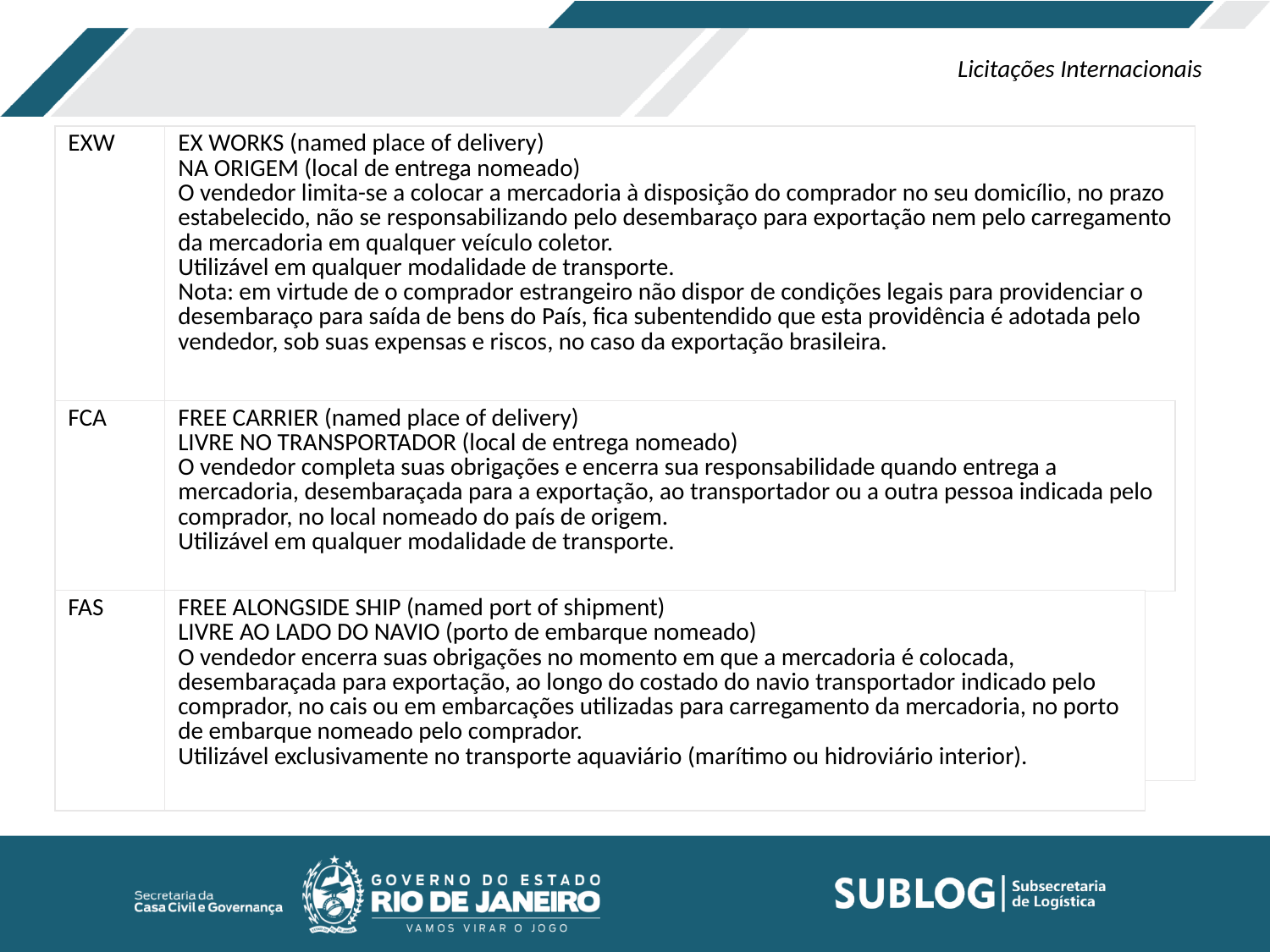

Licitações Internacionais
| EXW | EX WORKS (named place of delivery) NA ORIGEM (local de entrega nomeado) O vendedor limita-se a colocar a mercadoria à disposição do comprador no seu domicílio, no prazo estabelecido, não se responsabilizando pelo desembaraço para exportação nem pelo carregamento da mercadoria em qualquer veículo coletor. Utilizável em qualquer modalidade de transporte. Nota: em virtude de o comprador estrangeiro não dispor de condições legais para providenciar o desembaraço para saída de bens do País, fica subentendido que esta providência é adotada pelo vendedor, sob suas expensas e riscos, no caso da exportação brasileira. |
| --- | --- |

| FCA | FREE CARRIER (named place of delivery) LIVRE NO TRANSPORTADOR (local de entrega nomeado) O vendedor completa suas obrigações e encerra sua responsabilidade quando entrega a mercadoria, desembaraçada para a exportação, ao transportador ou a outra pessoa indicada pelo comprador, no local nomeado do país de origem. Utilizável em qualquer modalidade de transporte. |
| --- | --- |
| FAS | FREE ALONGSIDE SHIP (named port of shipment) LIVRE AO LADO DO NAVIO (porto de embarque nomeado) O vendedor encerra suas obrigações no momento em que a mercadoria é colocada, desembaraçada para exportação, ao longo do costado do navio transportador indicado pelo comprador, no cais ou em embarcações utilizadas para carregamento da mercadoria, no porto de embarque nomeado pelo comprador. Utilizável exclusivamente no transporte aquaviário (marítimo ou hidroviário interior). |
| --- | --- |